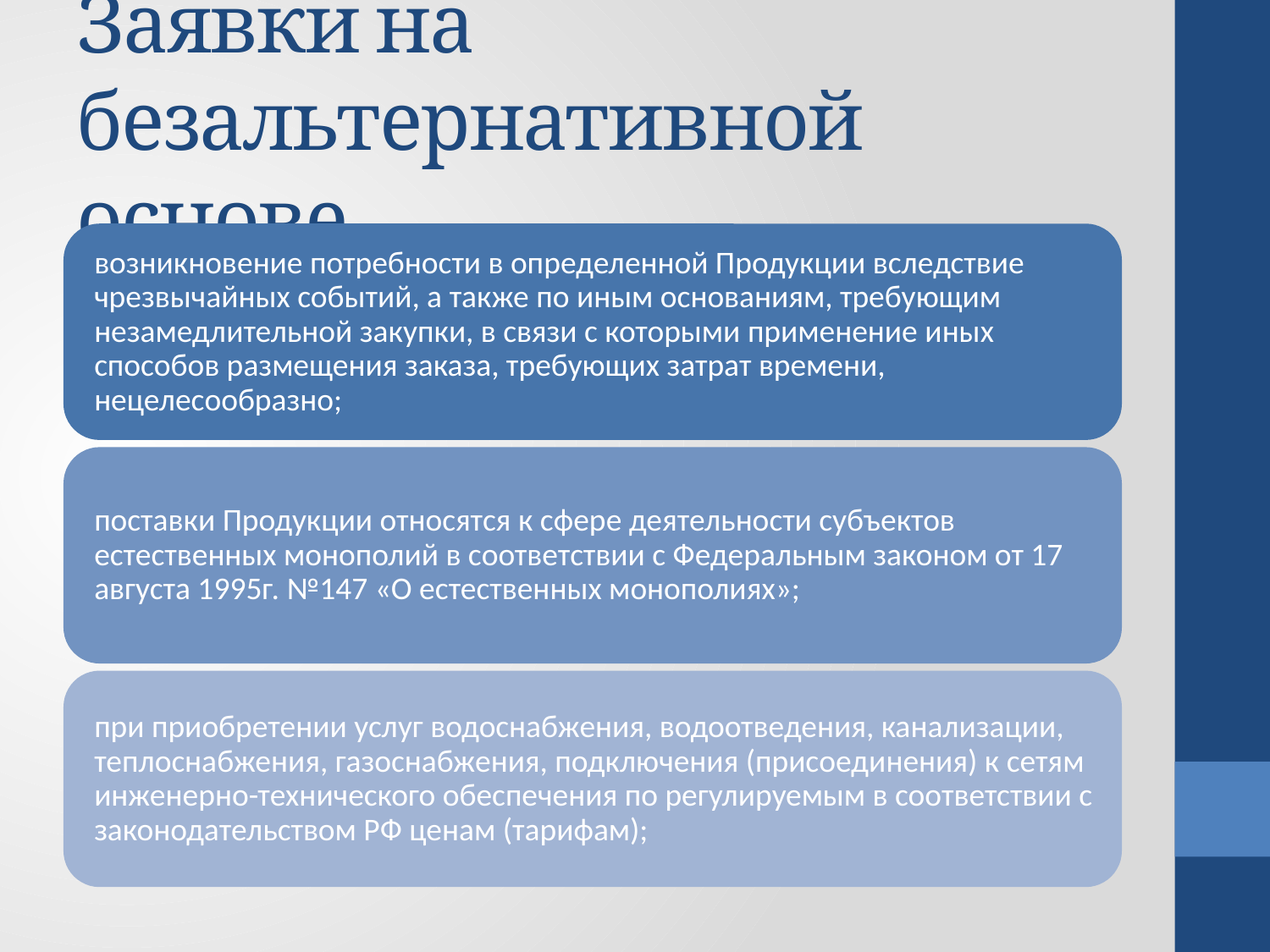

# Заявки на безальтернативной основе
возникновение потребности в определенной Продукции вследствие чрезвычайных событий, а также по иным основаниям, требующим незамедлительной закупки, в связи с которыми применение иных способов размещения заказа, требующих затрат времени, нецелесообразно;
поставки Продукции относятся к сфере деятельности субъектов естественных монополий в соответствии с Федеральным законом от 17 августа 1995г. №147 «О естественных монополиях»;
при приобретении услуг водоснабжения, водоотведения, канализации, теплоснабжения, газоснабжения, подключения (присоединения) к сетям инженерно-технического обеспечения по регулируемым в соответствии с законодательством РФ ценам (тарифам);